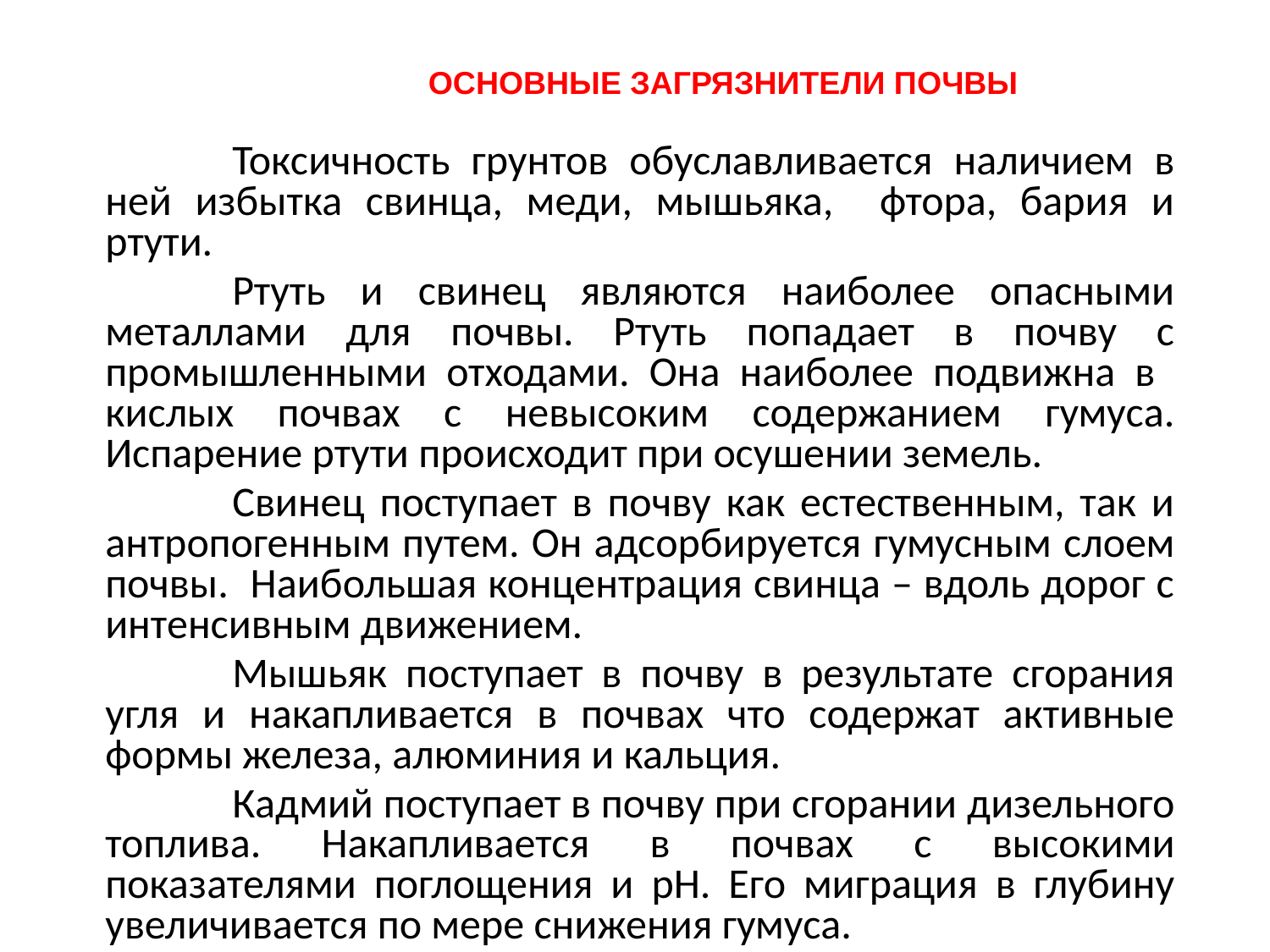

ОСНОВНЫЕ ЗАГРЯЗНИТЕЛИ ПОЧВЫ
		Токсичность грунтов обуславливается наличием в ней избытка свинца, меди, мышьяка,  фтора, бария и ртути.
		Ртуть и свинец являются наиболее опасными металлами для почвы. Ртуть попадает в почву с промышленными отходами. Она наиболее подвижна в  кислых почвах с невысоким содержанием гумуса. Испарение ртути происходит при осушении земель.
		Свинец поступает в почву как естественным, так и антропогенным путем. Он адсорбируется гумусным слоем почвы.  Наибольшая концентрация свинца – вдоль дорог с интенсивным движением.
		Мышьяк поступает в почву в результате сгорания угля и накапливается в почвах что содержат активные формы железа, алюминия и кальция.
		Кадмий поступает в почву при сгорании дизельного топлива. Накапливается в почвах с высокими показателями поглощения и рН. Его миграция в глубину увеличивается по мере снижения гумуса.